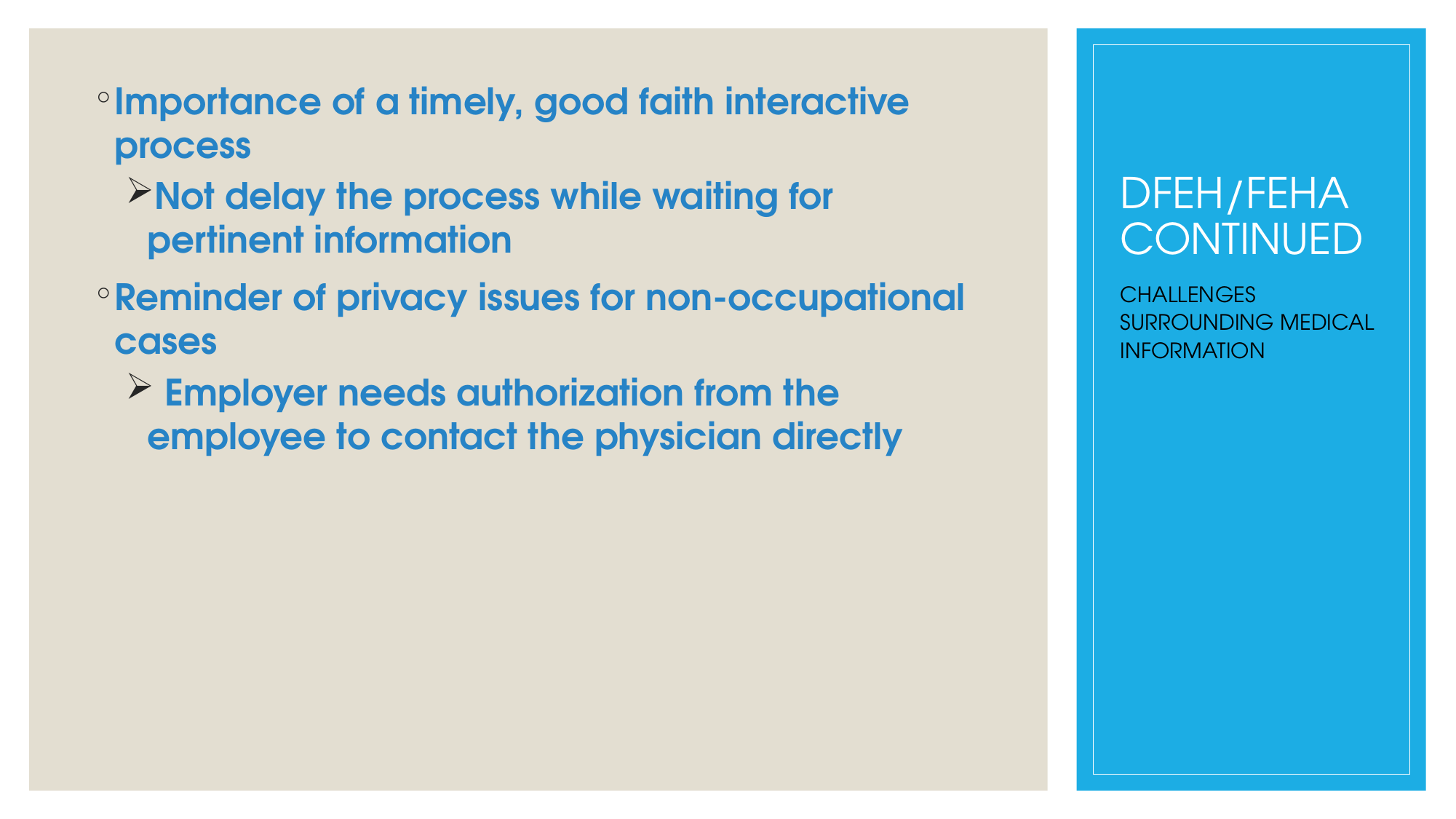

# DFEH/FEHA CONTINUED
Importance of a timely, good faith interactive process
Not delay the process while waiting for pertinent information
Reminder of privacy issues for non-occupational cases
 Employer needs authorization from the employee to contact the physician directly

CHALLENGES SURROUNDING MEDICAL INFORMATION